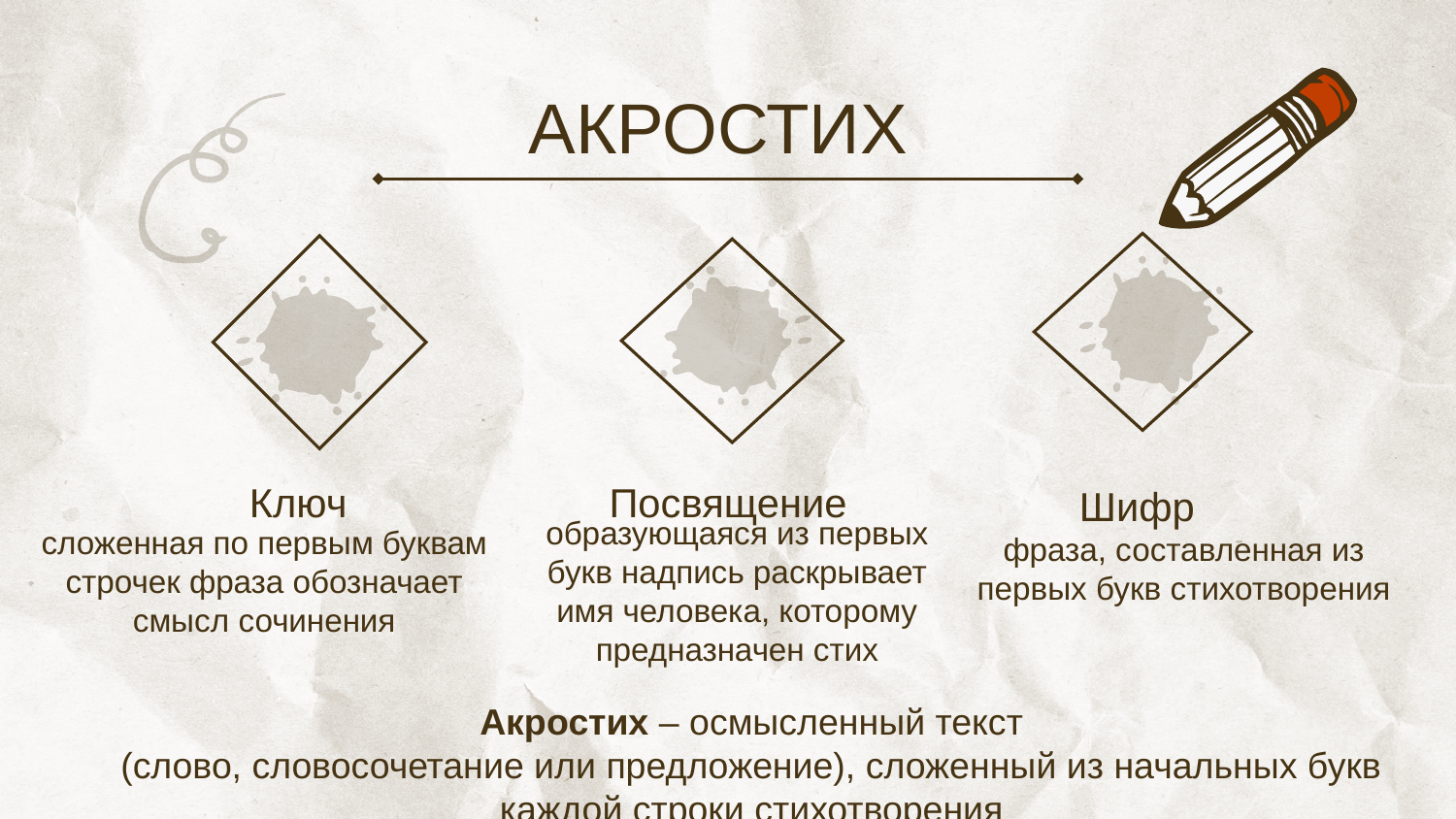

# АКРОСТИХ

Шифр
Посвящение
Ключ
образующаяся из первых букв надпись раскрывает имя человека, которому предназначен стих
сложенная по первым буквам строчек фраза обозначает смысл сочинения
фраза, составленная из первых букв стихотворения
Акростих – осмысленный текст (слово, словосочетание или предложение), сложенный из начальных букв каждой строки стихотворения